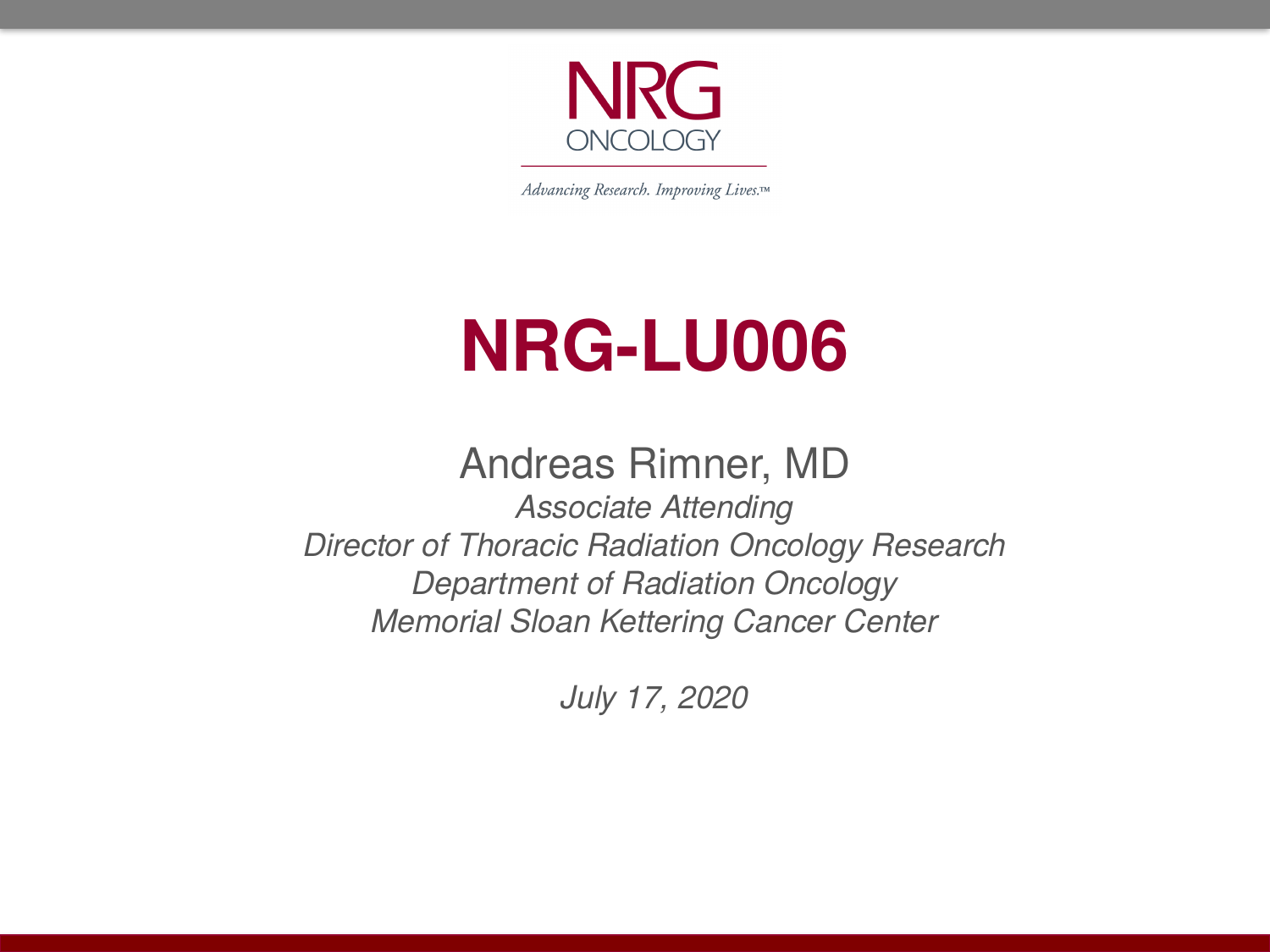

NRG-LU006

Andreas Rimner, MD
Associate Attending
Director of Thoracic Radiation Oncology Research
Department of Radiation Oncology
Memorial Sloan Kettering Cancer Center

July 17, 2020